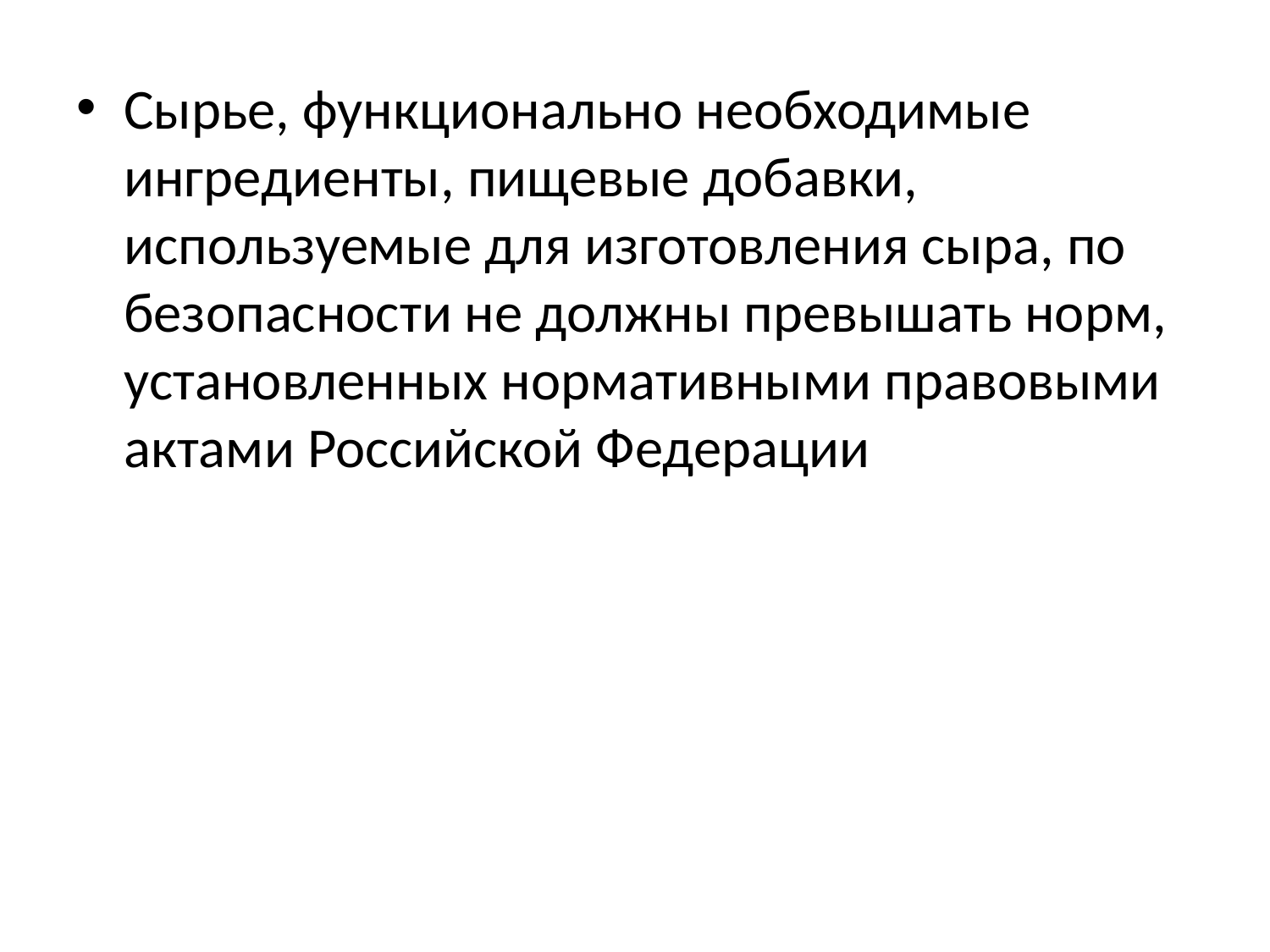

Сырье, функционально необходимые ингредиенты, пищевые добавки, используемые для изготовления сыра, по безопасности не должны превышать норм, установленных нормативными правовыми актами Российской Федерации